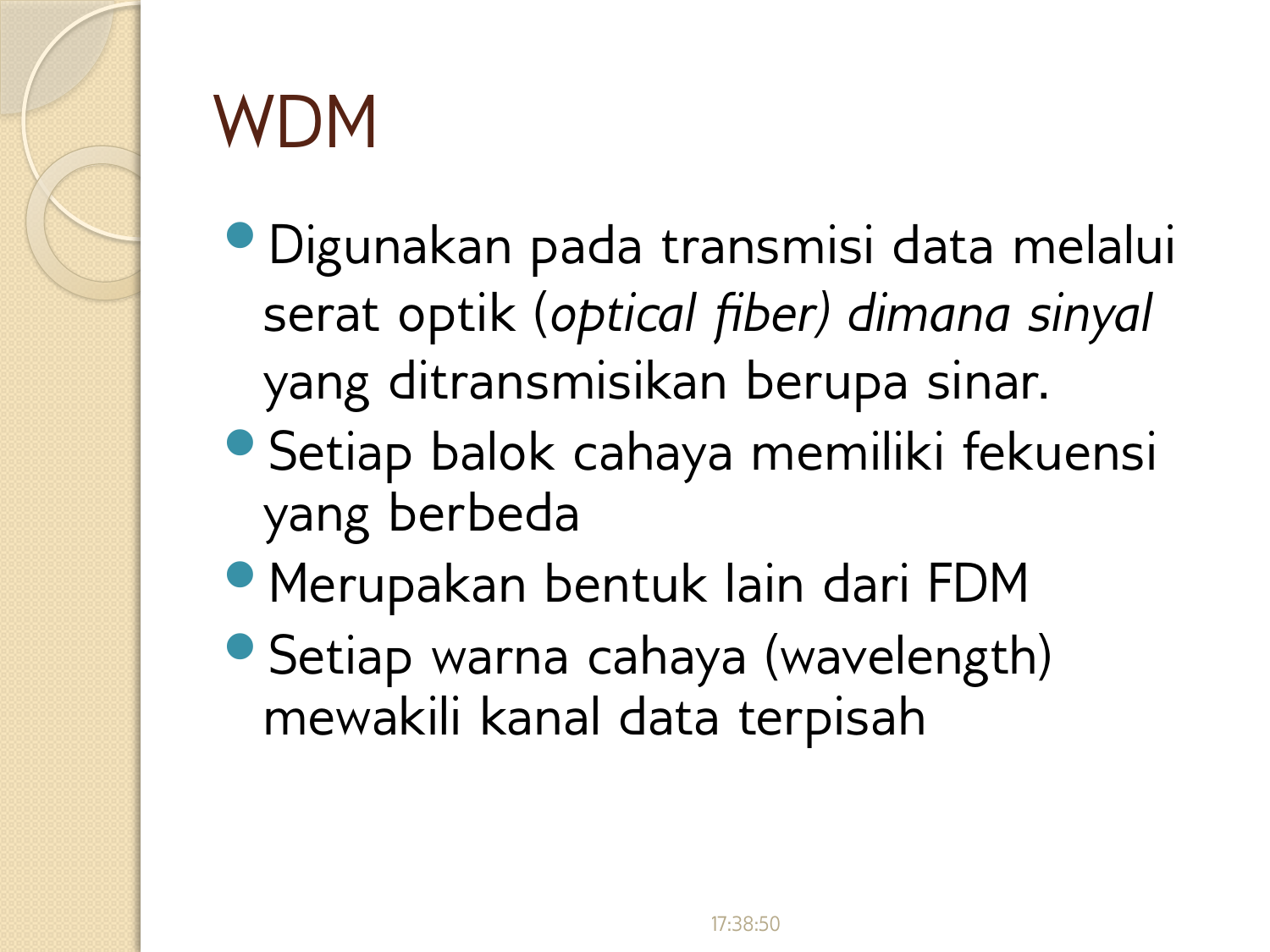

# WDM
Digunakan pada transmisi data melalui serat optik (optical fiber) dimana sinyal yang ditransmisikan berupa sinar.
Setiap balok cahaya memiliki fekuensi yang berbeda
Merupakan bentuk lain dari FDM
Setiap warna cahaya (wavelength) mewakili kanal data terpisah

17:38:50